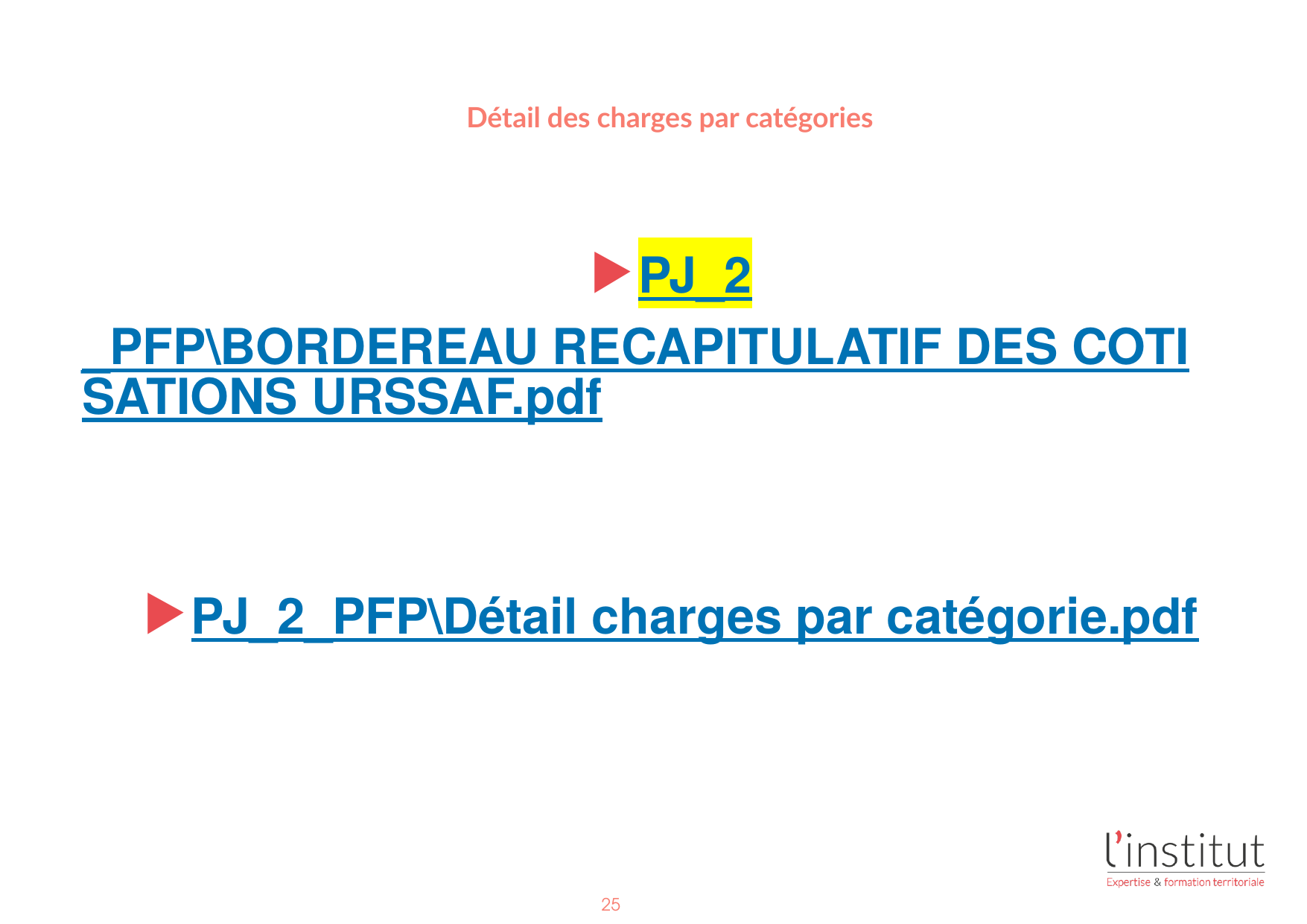

#
Détail des charges par catégories
PJ_2_PFP\BORDEREAU RECAPITULATIF DES COTISATIONS URSSAF.pdf

PJ_2_PFP\Détail charges par catégorie.pdf